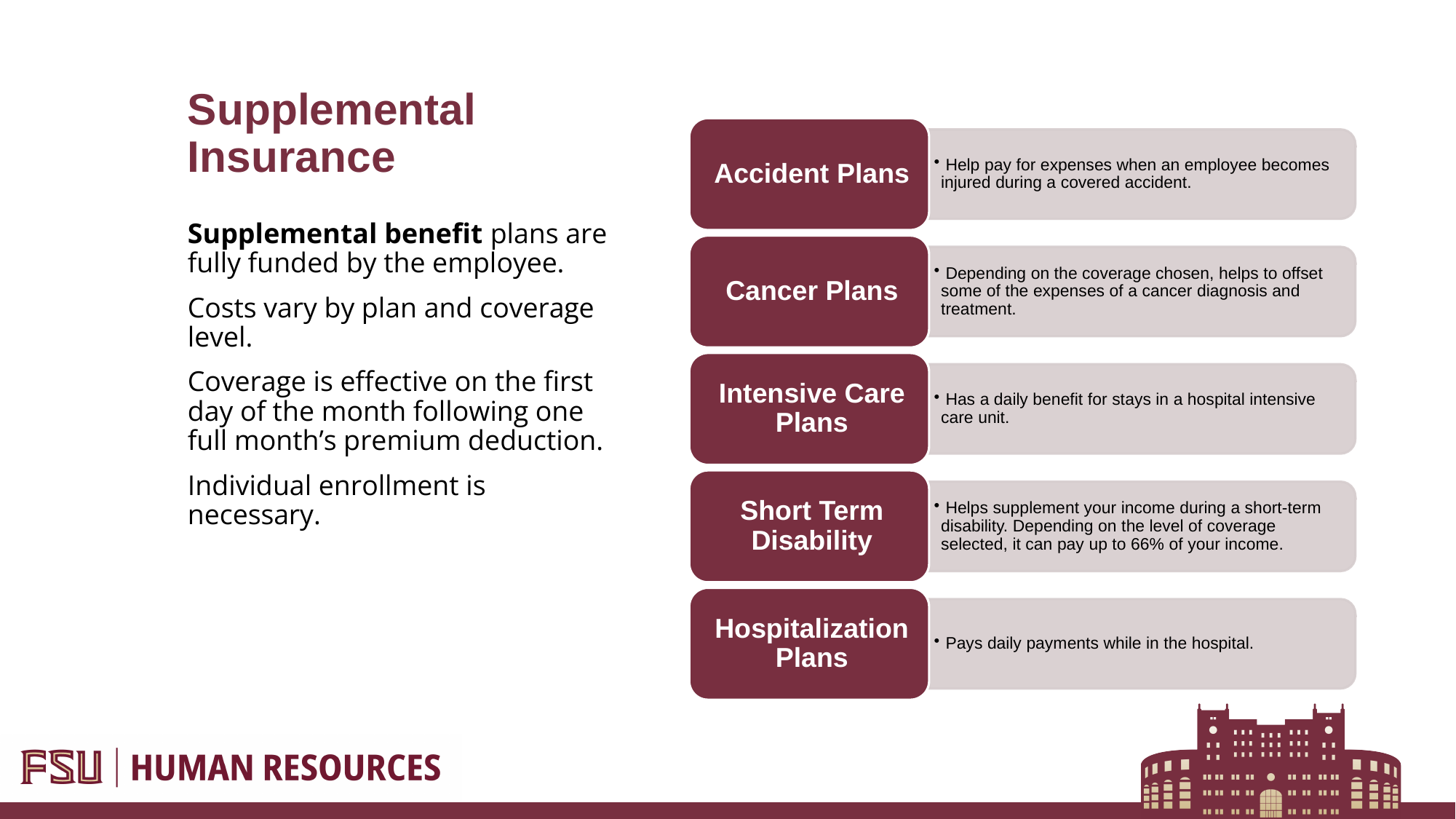

# Supplemental Insurance
 Help pay for expenses when an employee becomes injured during a covered accident.
Accident Plans
 Depending on the coverage chosen, helps to offset some of the expenses of a cancer diagnosis and treatment.
Cancer Plans
 Has a daily benefit for stays in a hospital intensive care unit.
Intensive Care Plans
 Helps supplement your income during a short-term disability. Depending on the level of coverage selected, it can pay up to 66% of your income.
Short Term Disability
 Pays daily payments while in the hospital.
Hospitalization Plans
Supplemental benefit plans are fully funded by the employee.
Costs vary by plan and coverage level.
Coverage is effective on the first day of the month following one full month’s premium deduction.
Individual enrollment is necessary.